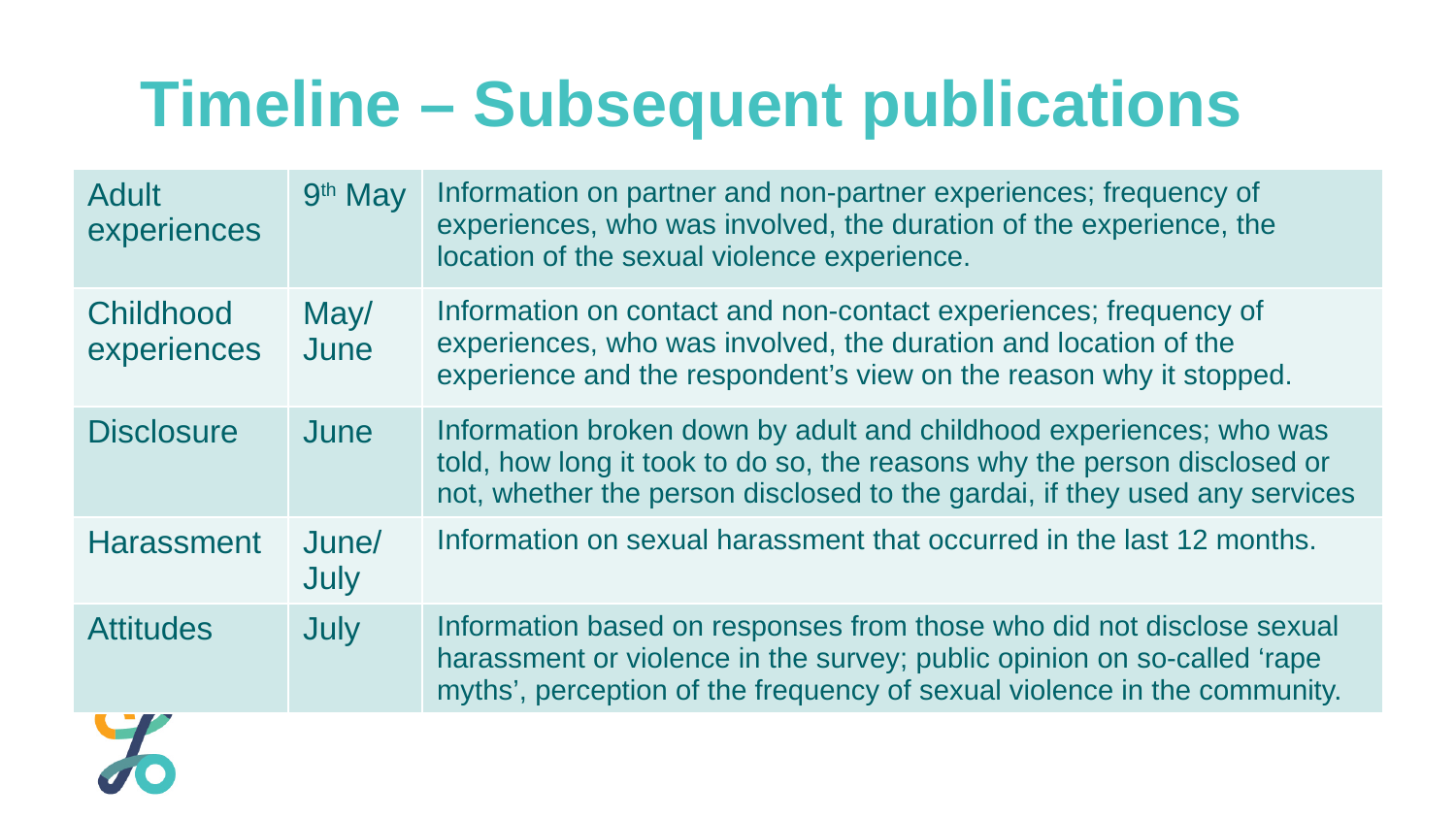

Timeline – Subsequent publications
| Adult experiences | 9th May | Information on partner and non-partner experiences; frequency of experiences, who was involved, the duration of the experience, the location of the sexual violence experience. |
| --- | --- | --- |
| Childhood experiences | May/ June | Information on contact and non-contact experiences; frequency of experiences, who was involved, the duration and location of the experience and the respondent’s view on the reason why it stopped. |
| Disclosure | June | Information broken down by adult and childhood experiences; who was told, how long it took to do so, the reasons why the person disclosed or not, whether the person disclosed to the gardai, if they used any services |
| Harassment | June/ July | Information on sexual harassment that occurred in the last 12 months. |
| Attitudes | July | Information based on responses from those who did not disclose sexual harassment or violence in the survey; public opinion on so-called ‘rape myths’, perception of the frequency of sexual violence in the community. |
46